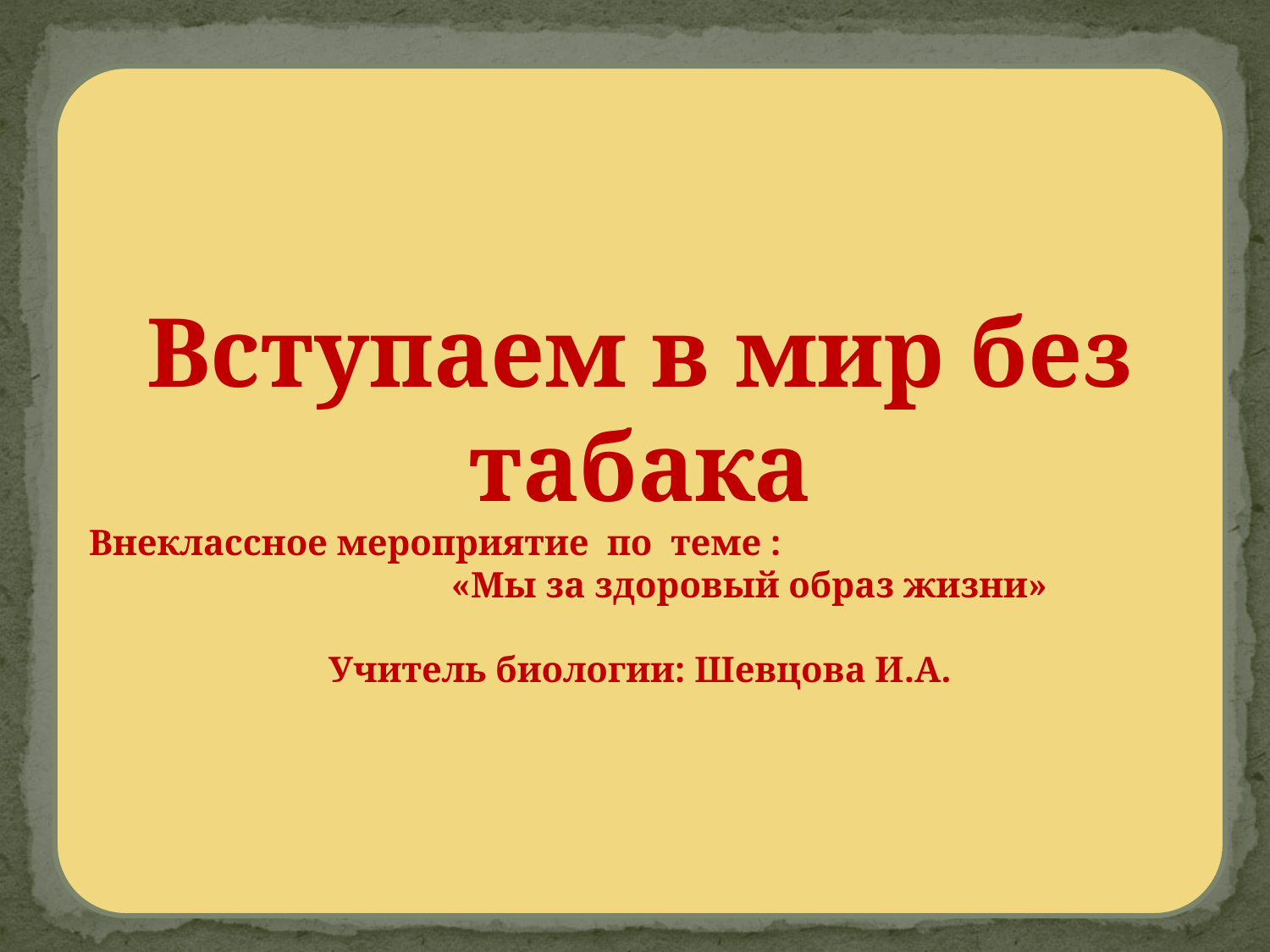

Вступаем в мир без табака
Внеклассное мероприятие  по  теме :                                                                      «Мы за здоровый образ жизни»

Учитель биологии: Шевцова И.А.
# Вступаем в мир без табака